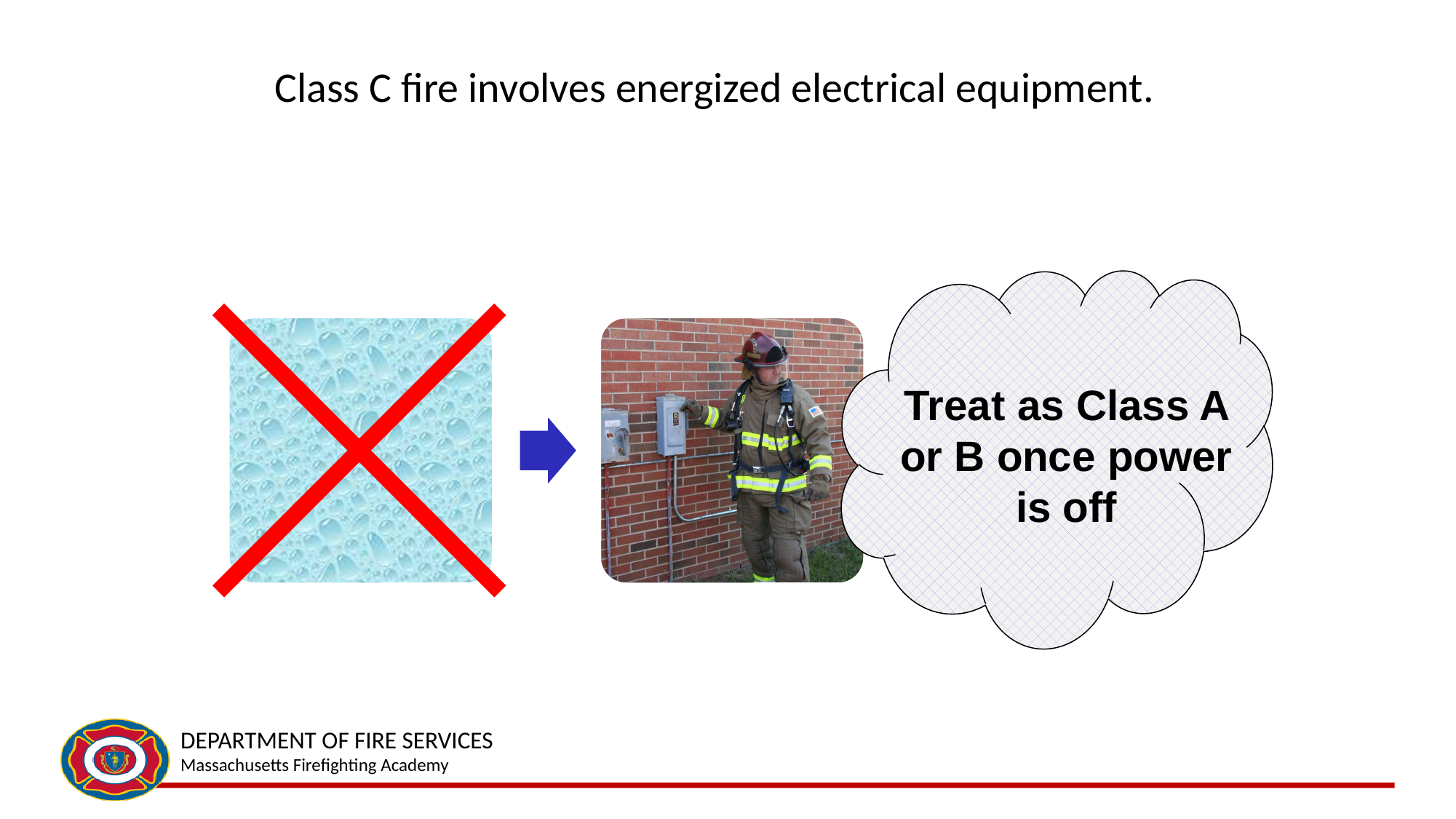

# Class C fire involves energized electrical equipment.

Treat as Class A or B once power is off